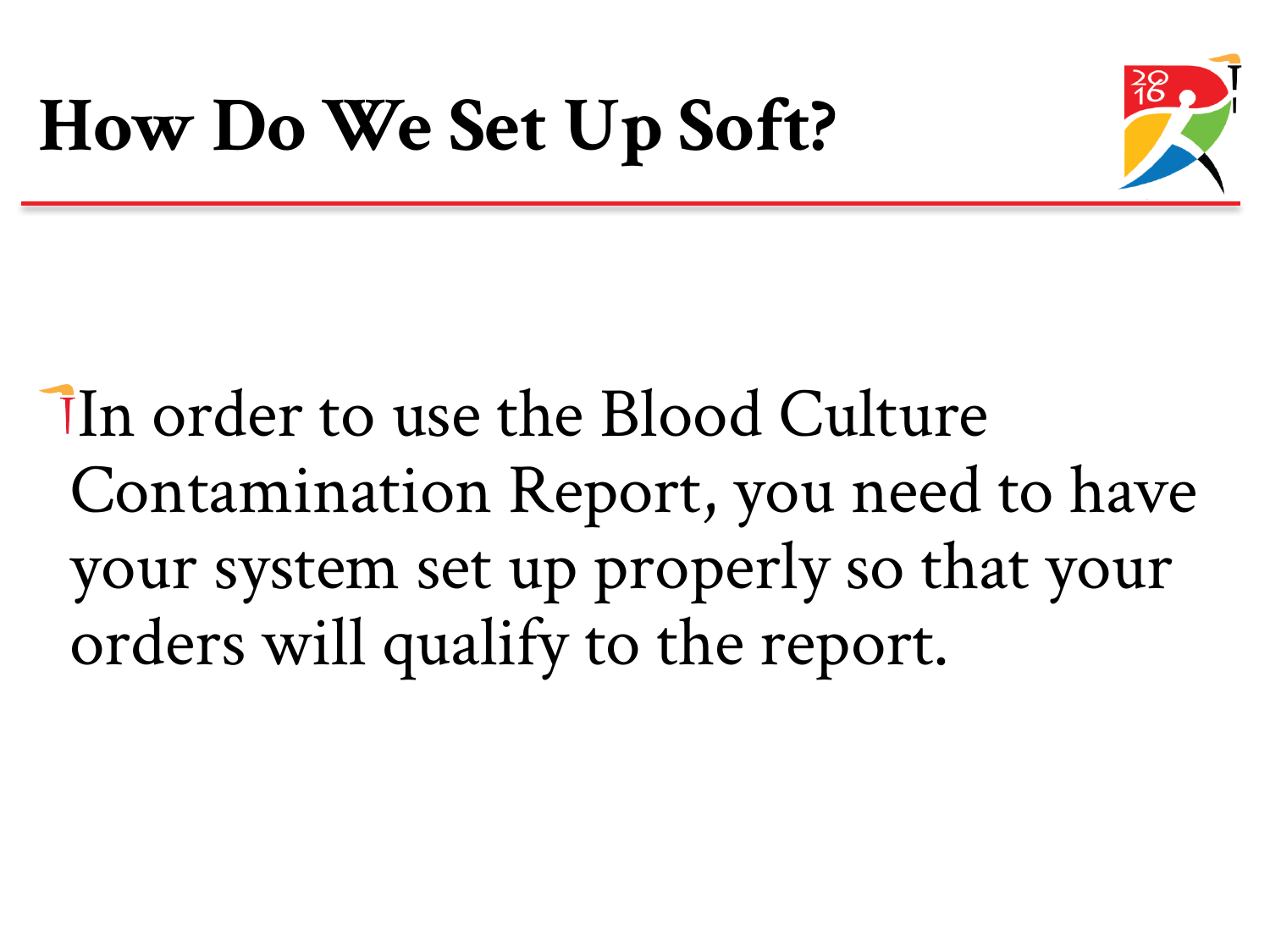

# How Do We Set Up Soft?

In order to use the Blood Culture Contamination Report, you need to have your system set up properly so that your orders will qualify to the report.